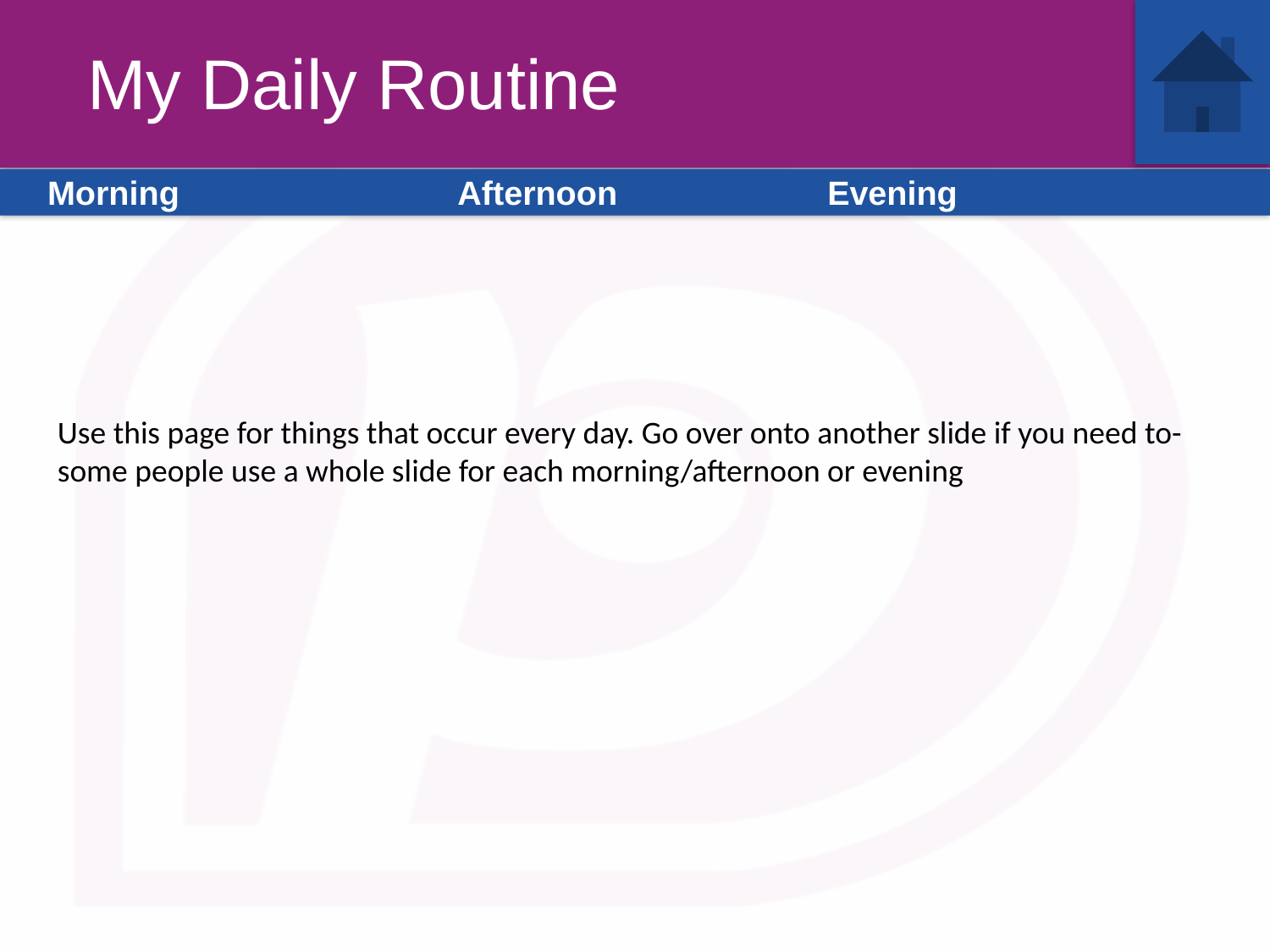

My Daily Routine
Morning

Evening

Afternoon

Use this page for things that occur every day. Go over onto another slide if you need to- some people use a whole slide for each morning/afternoon or evening